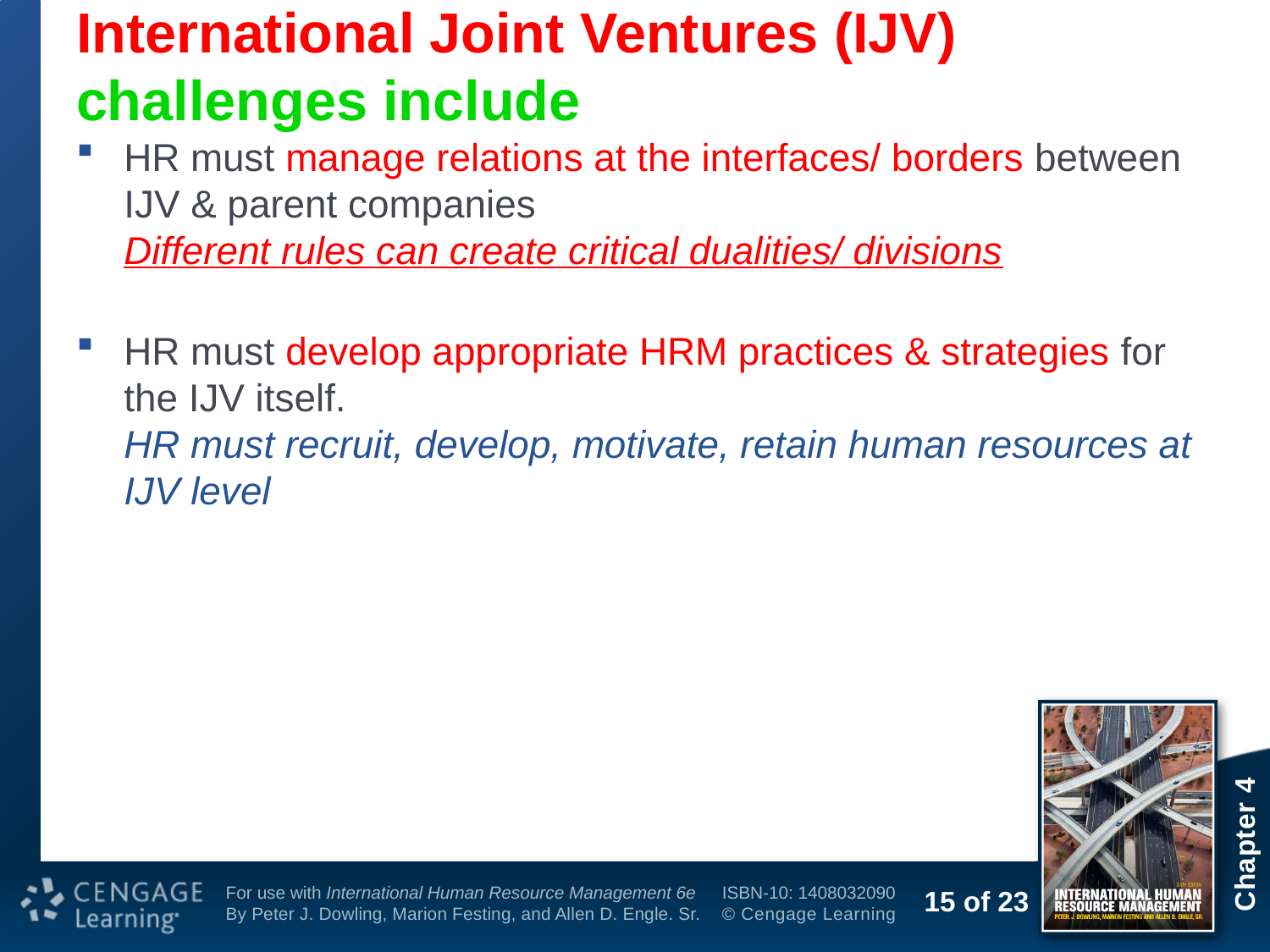

# International Joint Ventures (IJV) challenges include
HR must manage relations at the interfaces/ borders between IJV & parent companies
Different rules can create critical dualities/ divisions
HR must develop appropriate HRM practices & strategies for the IJV itself.
HR must recruit, develop, motivate, retain human resources at IJV level